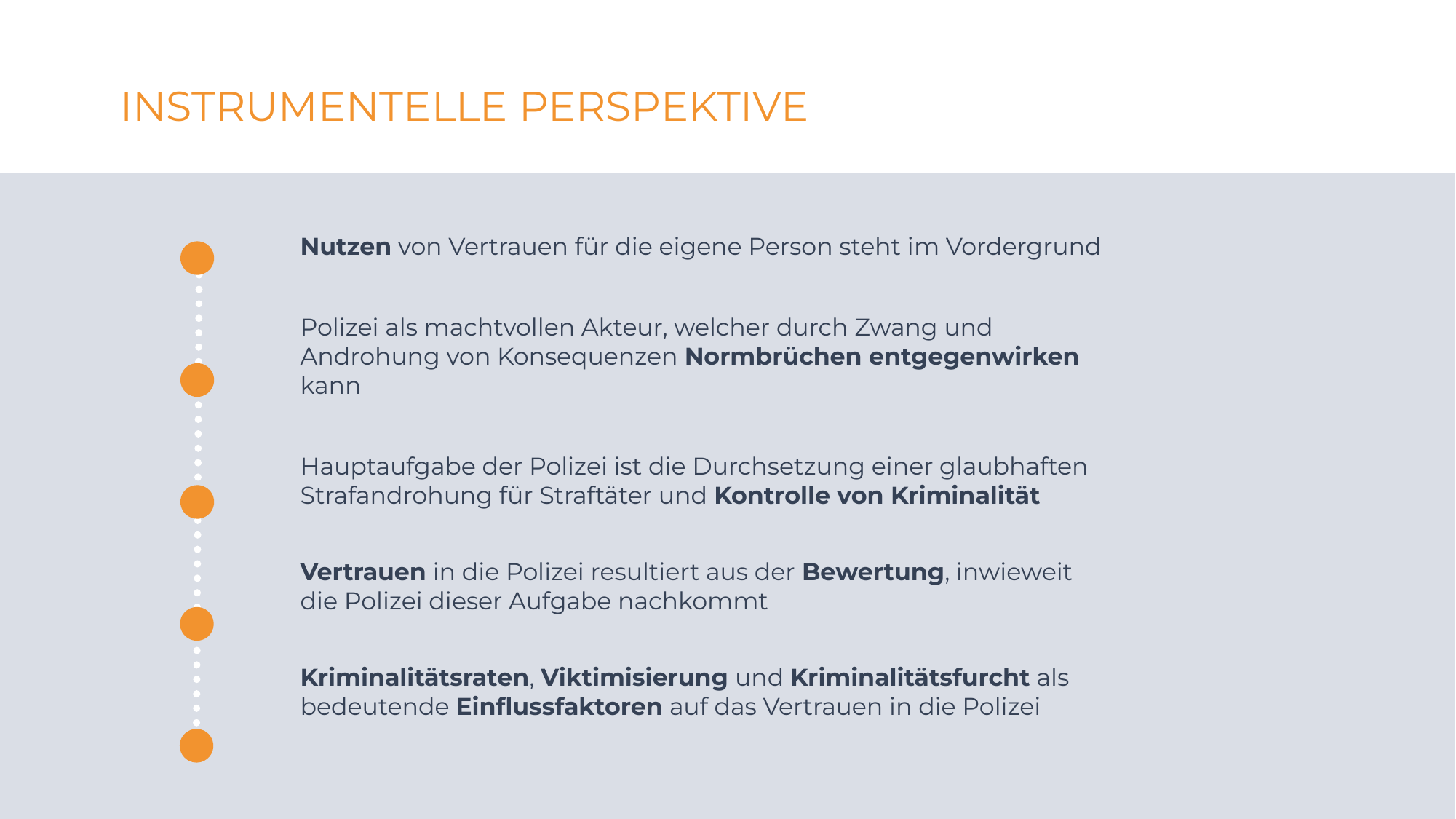

# Instrumentelle Perspektive
Nutzen von Vertrauen für die eigene Person steht im Vordergrund

Polizei als machtvollen Akteur, welcher durch Zwang und Androhung von Konsequenzen Normbrüchen entgegenwirken kann

Hauptaufgabe der Polizei ist die Durchsetzung einer glaubhaften Strafandrohung für Straftäter und Kontrolle von Kriminalität

Vertrauen in die Polizei resultiert aus der Bewertung, inwieweit die Polizei dieser Aufgabe nachkommt

Kriminalitätsraten, Viktimisierung und Kriminalitätsfurcht als bedeutende Einflussfaktoren auf das Vertrauen in die Polizei